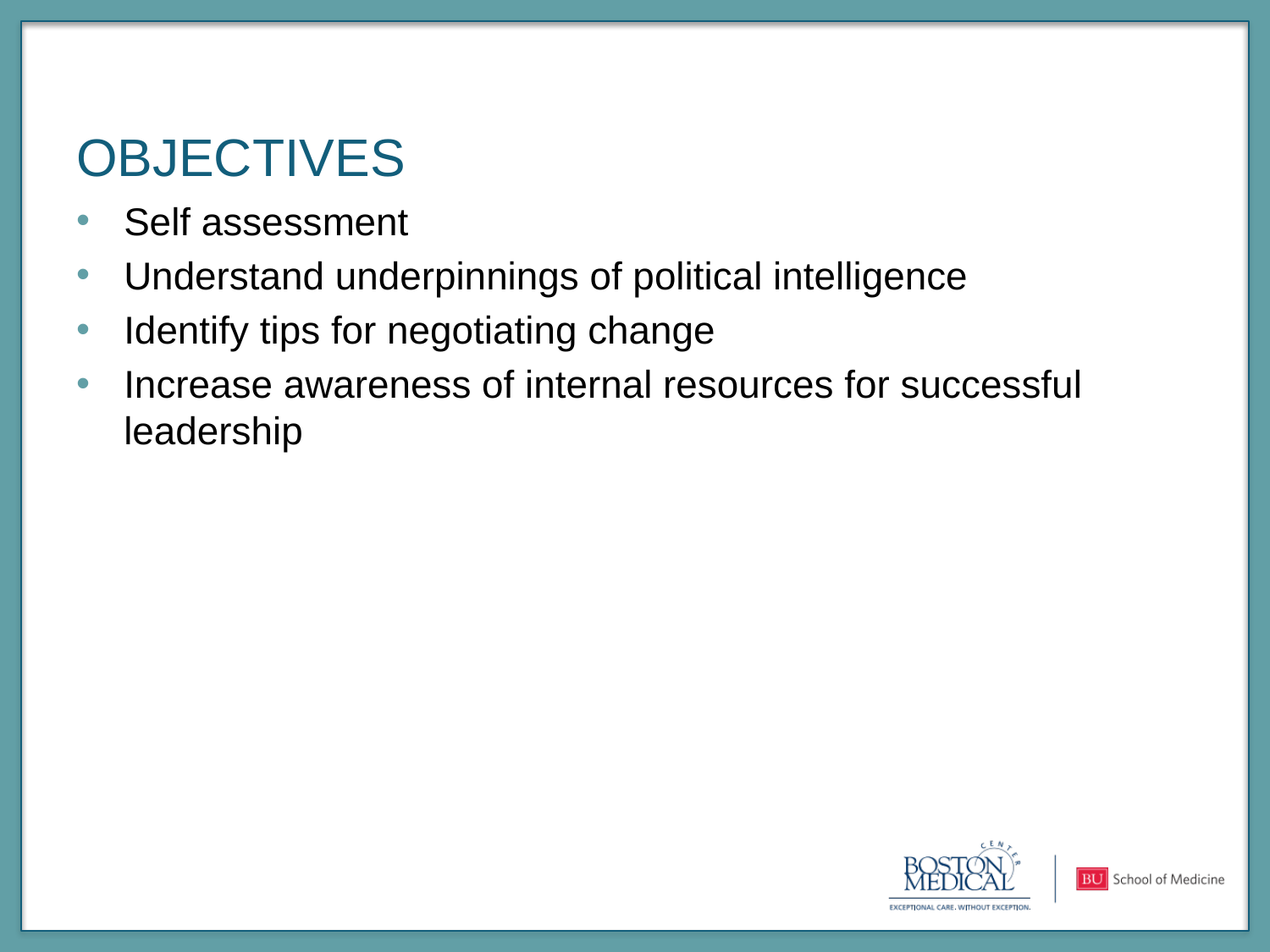

# objectives
Self assessment
Understand underpinnings of political intelligence
Identify tips for negotiating change
Increase awareness of internal resources for successful leadership